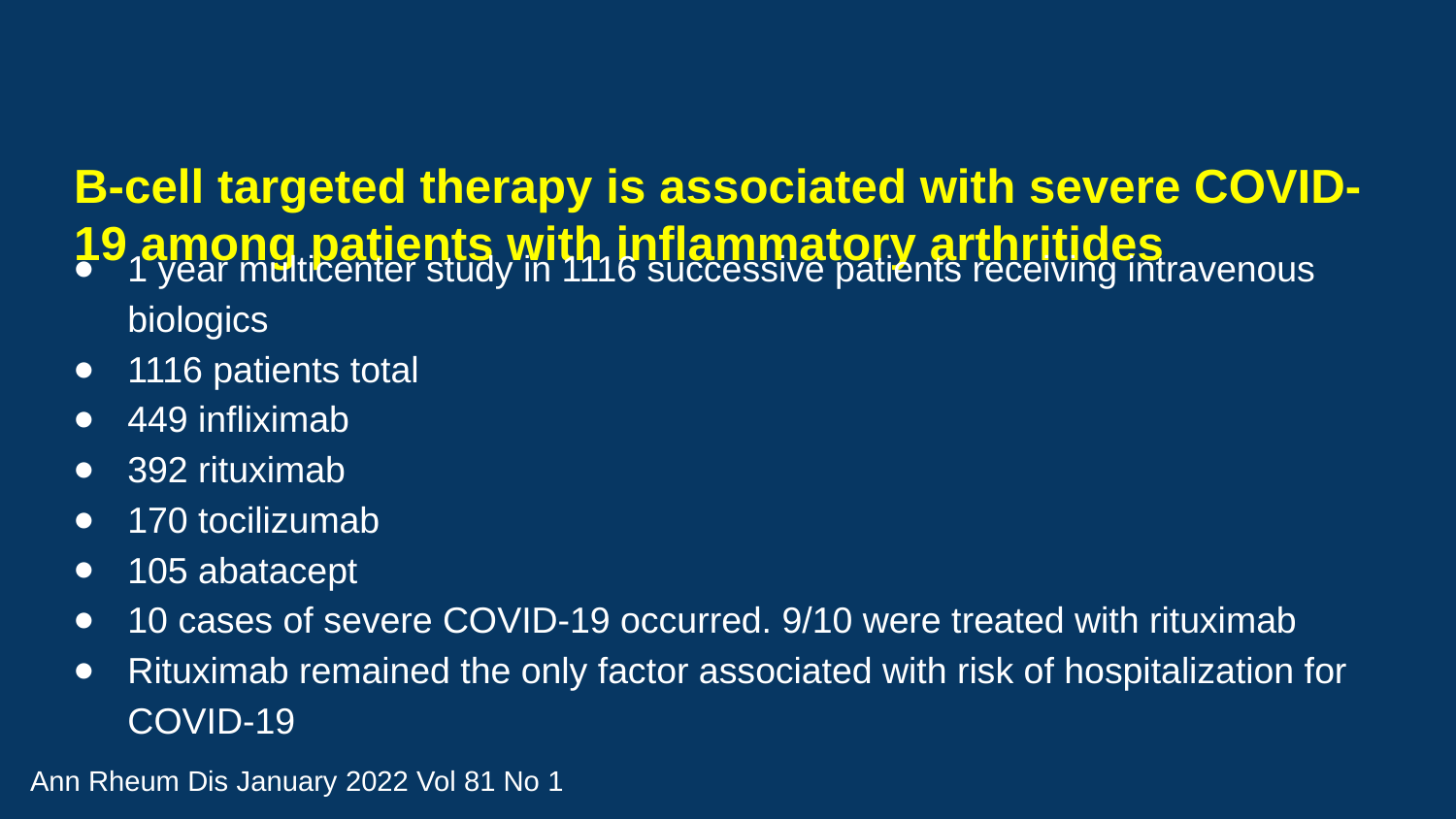

1 year multicenter study in 1116 successive patients receiving intravenous biologics
1116 patients total
449 infliximab
392 rituximab
170 tocilizumab
105 abatacept
10 cases of severe COVID-19 occurred. 9/10 were treated with rituximab
Rituximab remained the only factor associated with risk of hospitalization for COVID-19

# B-cell targeted therapy is associated with severe COVID-19 among patients with inflammatory arthritides

Ann Rheum Dis January 2022 Vol 81 No 1